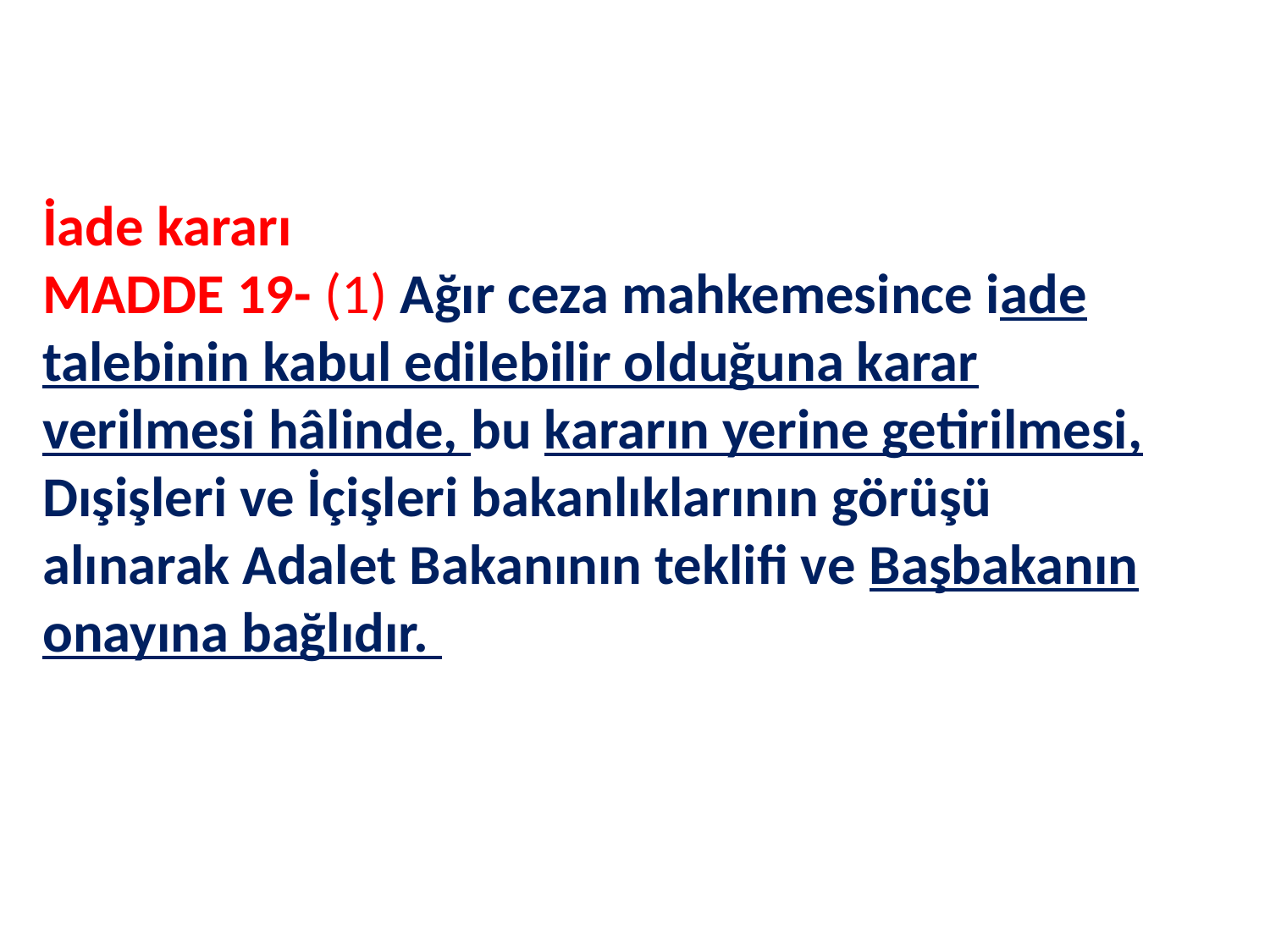

# İade kararı MADDE 19- (1) Ağır ceza mahkemesince iade talebinin kabul edilebilir olduğuna karar verilmesi hâlinde, bu kararın yerine getirilmesi, Dışişleri ve İçişleri bakanlıklarının görüşü alınarak Adalet Bakanının teklifi ve Başbakanın onayına bağlıdır.